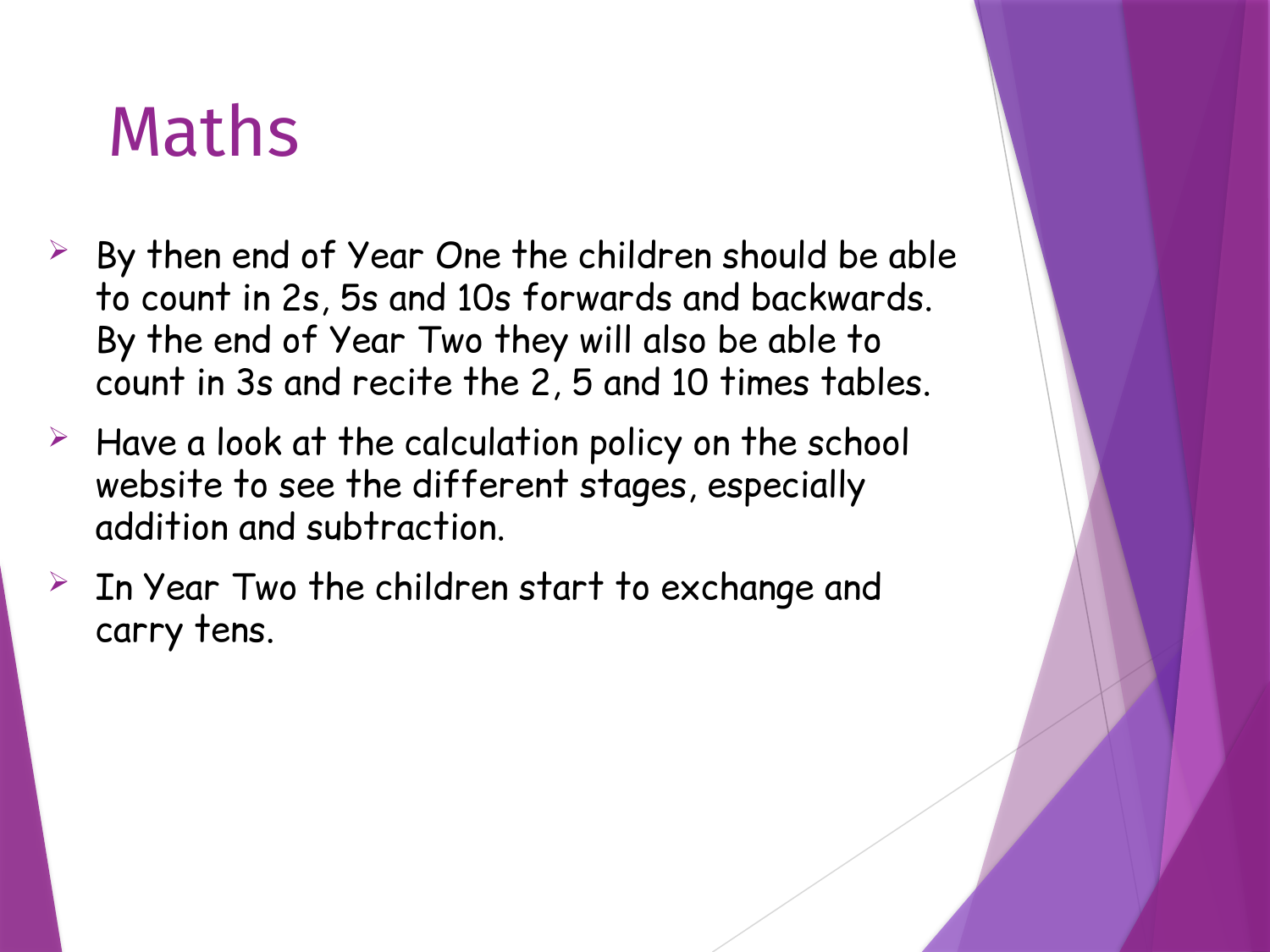

# Maths
By then end of Year One the children should be able to count in 2s, 5s and 10s forwards and backwards. By the end of Year Two they will also be able to count in 3s and recite the 2, 5 and 10 times tables.
Have a look at the calculation policy on the school website to see the different stages, especially addition and subtraction.
In Year Two the children start to exchange and carry tens.